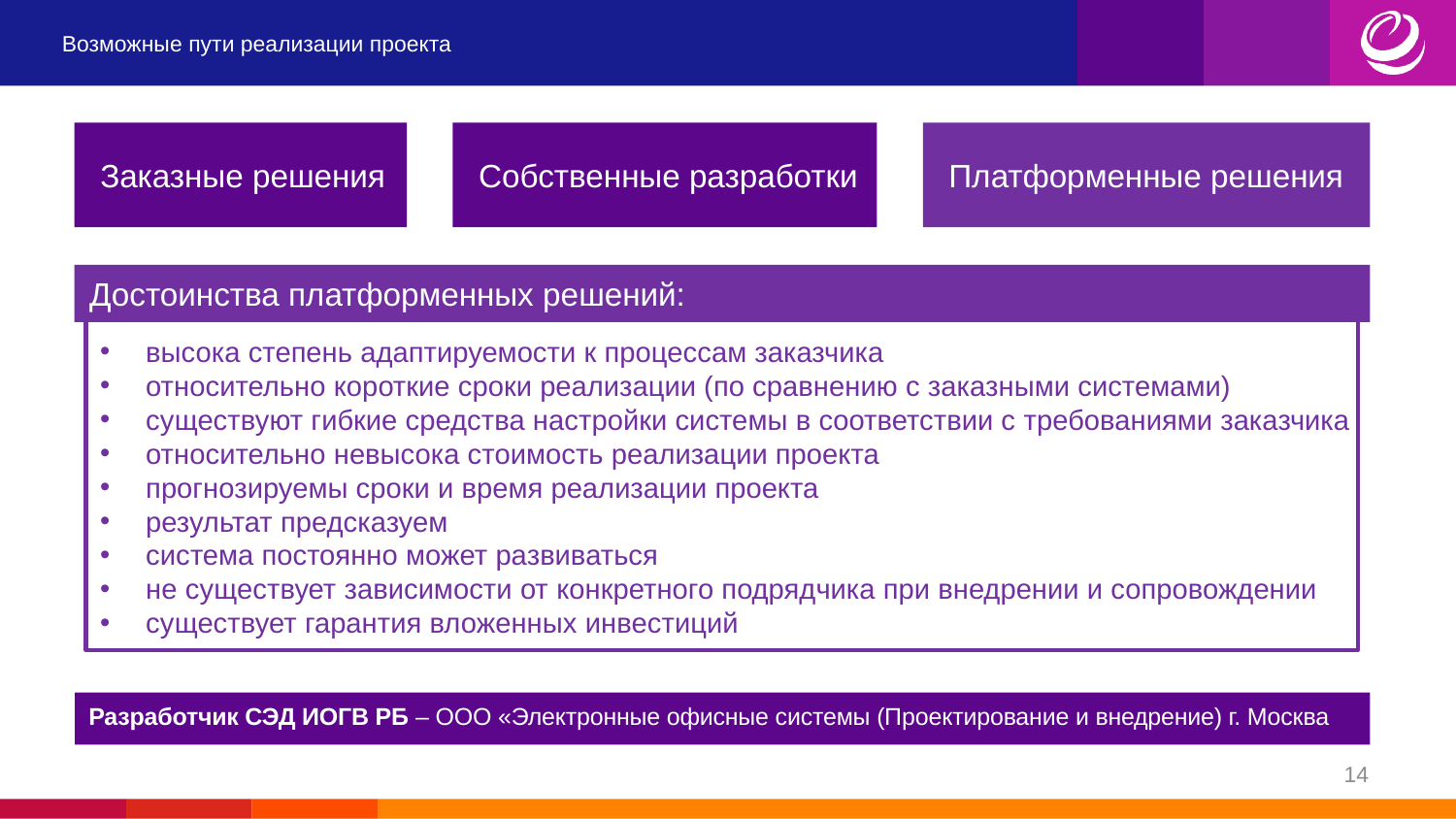

# Возможные пути реализации проекта

Заказные решения

Собственные разработки

Платформенные решения

Достоинства платформенных решений:

высока степень адаптируемости к процессам заказчика
относительно короткие сроки реализации (по сравнению с заказными системами)
существуют гибкие средства настройки системы в соответствии с требованиями заказчика
относительно невысока стоимость реализации проекта
прогнозируемы сроки и время реализации проекта
результат предсказуем
система постоянно может развиваться
не существует зависимости от конкретного подрядчика при внедрении и сопровождении
существует гарантия вложенных инвестиций

Разработчик СЭД ИОГВ РБ – ООО «Электронные офисные системы (Проектирование и внедрение) г. Москва
14